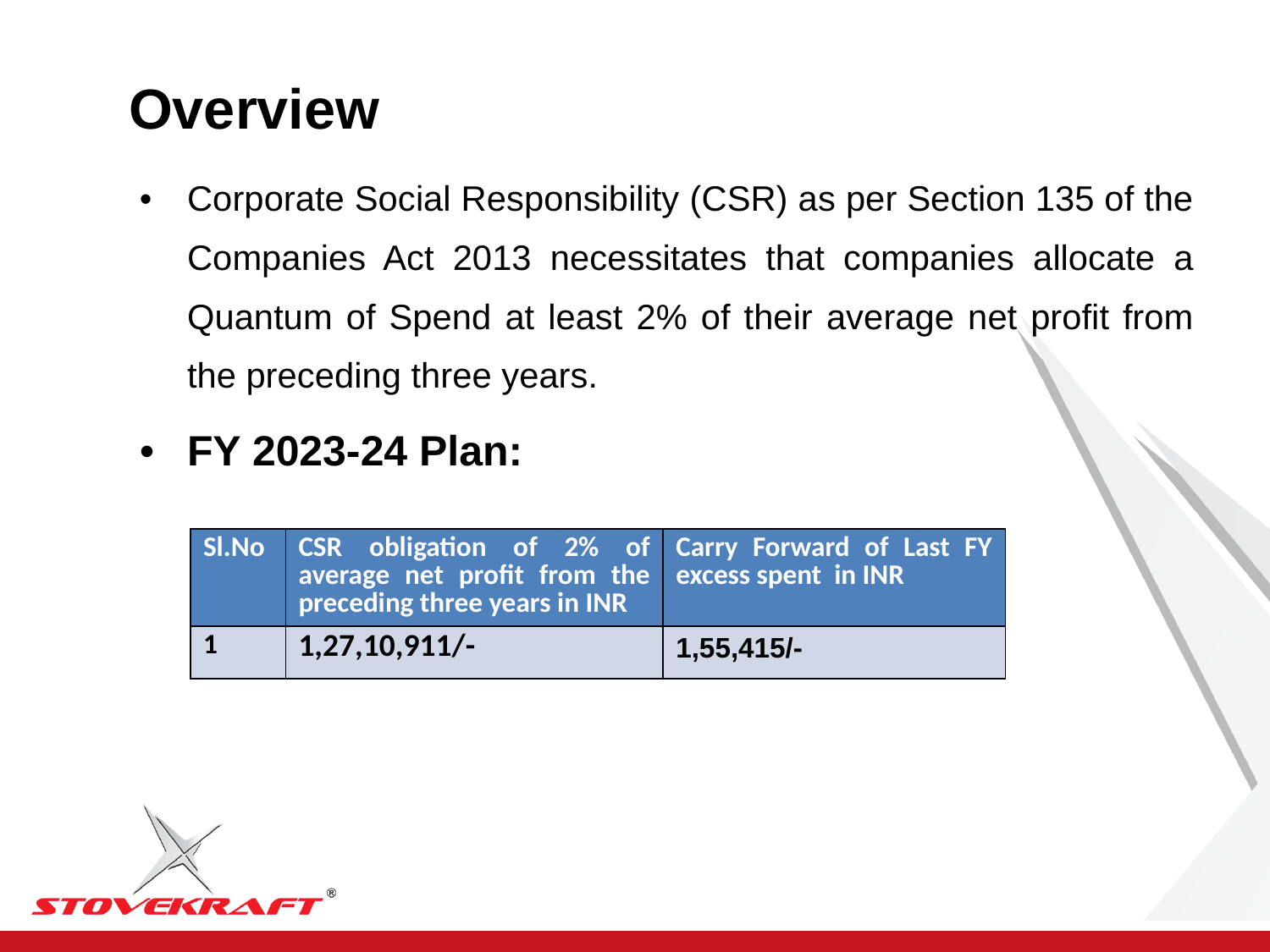

Overview
Corporate Social Responsibility (CSR) as per Section 135 of the Companies Act 2013 necessitates that companies allocate a Quantum of Spend at least 2% of their average net profit from the preceding three years.
FY 2023-24 Plan:

                                                 .
| Sl.No | CSR obligation of 2% of average net profit from the preceding three years in INR | Carry Forward of Last FY excess spent in INR |
| --- | --- | --- |
| 1 | 1,27,10,911/- | 1,55,415/- |